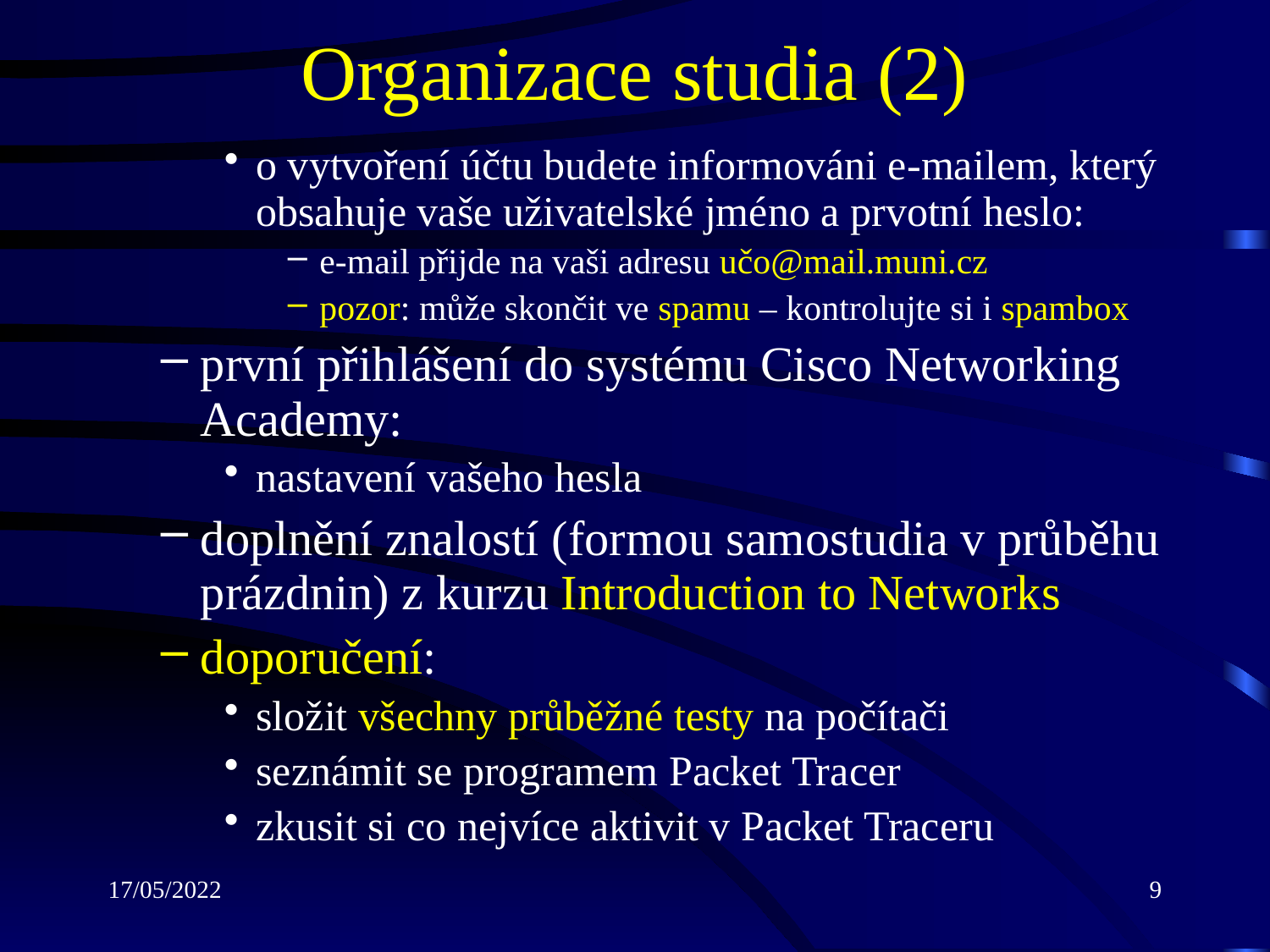

# Organizace studia (2)
o vytvoření účtu budete informováni e-mailem, který obsahuje vaše uživatelské jméno a prvotní heslo:
e-mail přijde na vaši adresu učo@mail.muni.cz
pozor: může skončit ve spamu – kontrolujte si i spambox
první přihlášení do systému Cisco Networking Academy:
nastavení vašeho hesla
doplnění znalostí (formou samostudia v průběhu prázdnin) z kurzu Introduction to Networks
doporučení:
složit všechny průběžné testy na počítači
seznámit se programem Packet Tracer
zkusit si co nejvíce aktivit v Packet Traceru
17/05/2022
9